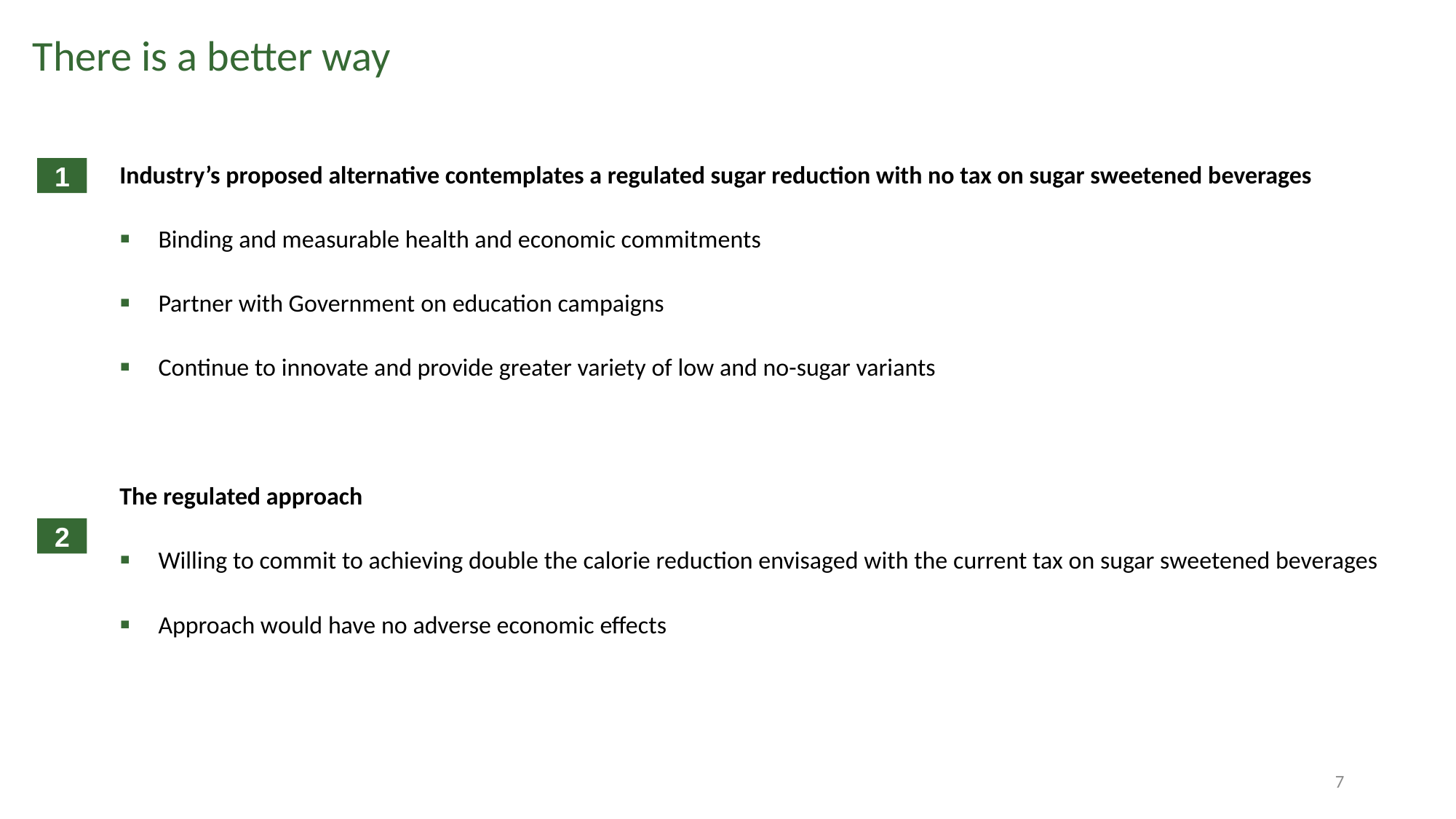

There is a better way
1
Industry’s proposed alternative contemplates a regulated sugar reduction with no tax on sugar sweetened beverages
Binding and measurable health and economic commitments
Partner with Government on education campaigns
Continue to innovate and provide greater variety of low and no-sugar variants

The regulated approach
Willing to commit to achieving double the calorie reduction envisaged with the current tax on sugar sweetened beverages
Approach would have no adverse economic effects

2
7